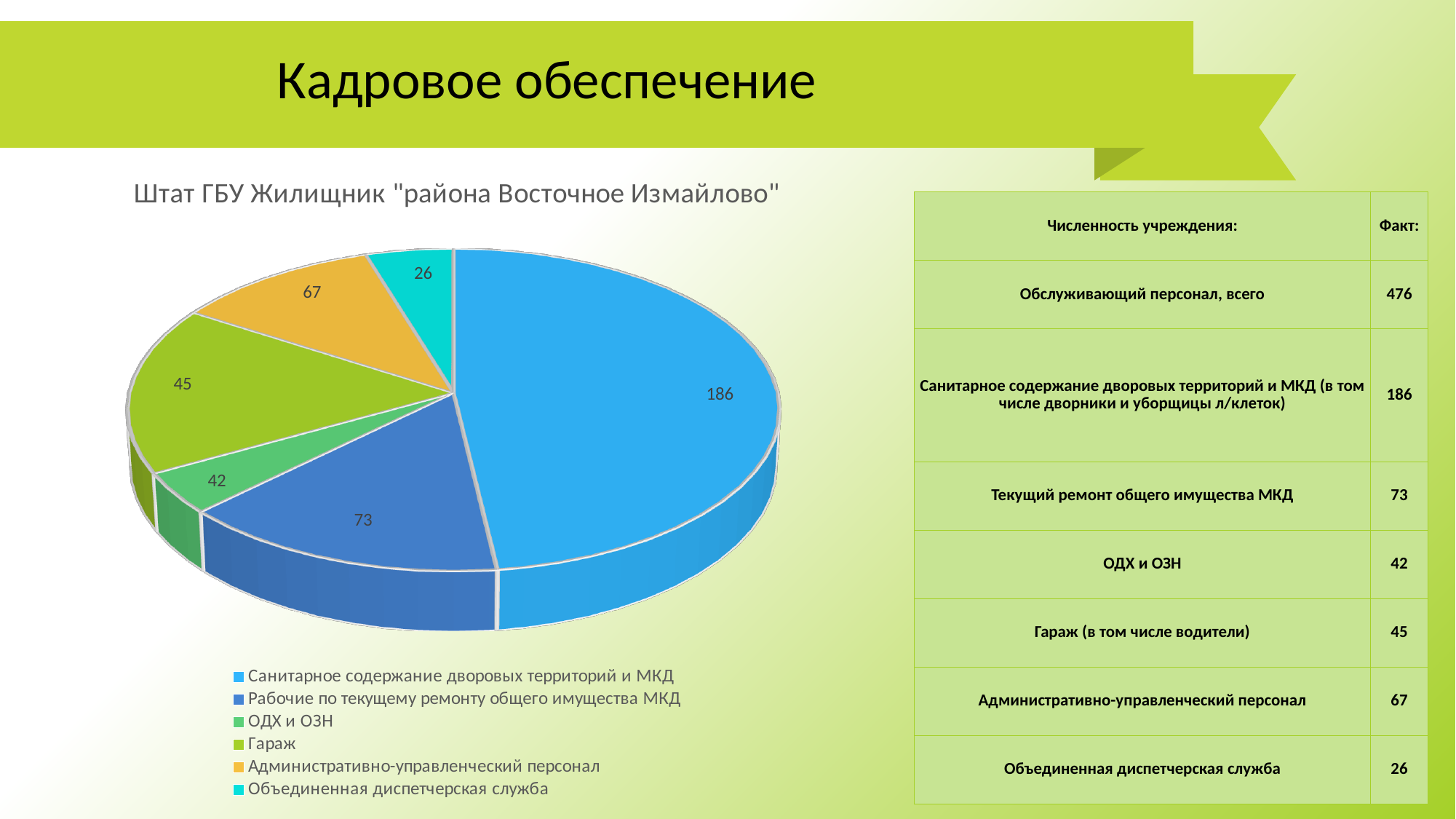

# Кадровое обеспечение

[unsupported chart]

| Численность учреждения: | Факт: |
| --- | --- |
| Обслуживающий персонал, всего | 476 |
| Санитарное содержание дворовых территорий и МКД (в том числе дворники и уборщицы л/клеток) | 186 |
| Текущий ремонт общего имущества МКД | 73 |
| ОДХ и ОЗН | 42 |
| Гараж (в том числе водители) | 45 |
| Административно-управленческий персонал | 67 |
| Объединенная диспетчерская служба | 26 |